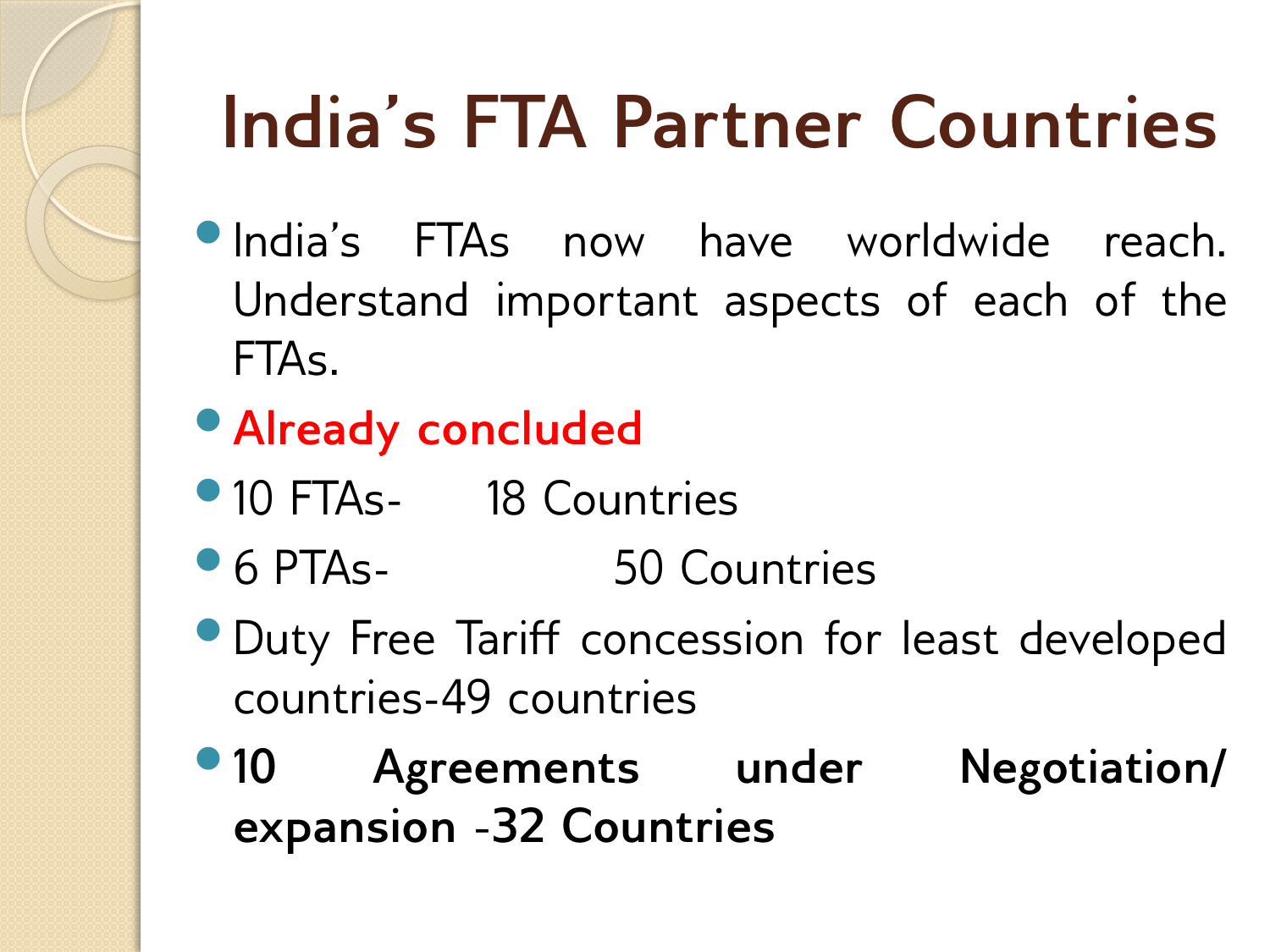

# India’s FTA Partner Countries
India’s FTAs now have worldwide reach. Understand important aspects of each of the FTAs.
Already concluded
10 FTAs-	18 Countries
6 PTAs-		50 Countries
Duty Free Tariff concession for least developed countries-49 countries
10 Agreements under Negotiation/ expansion -32 Countries